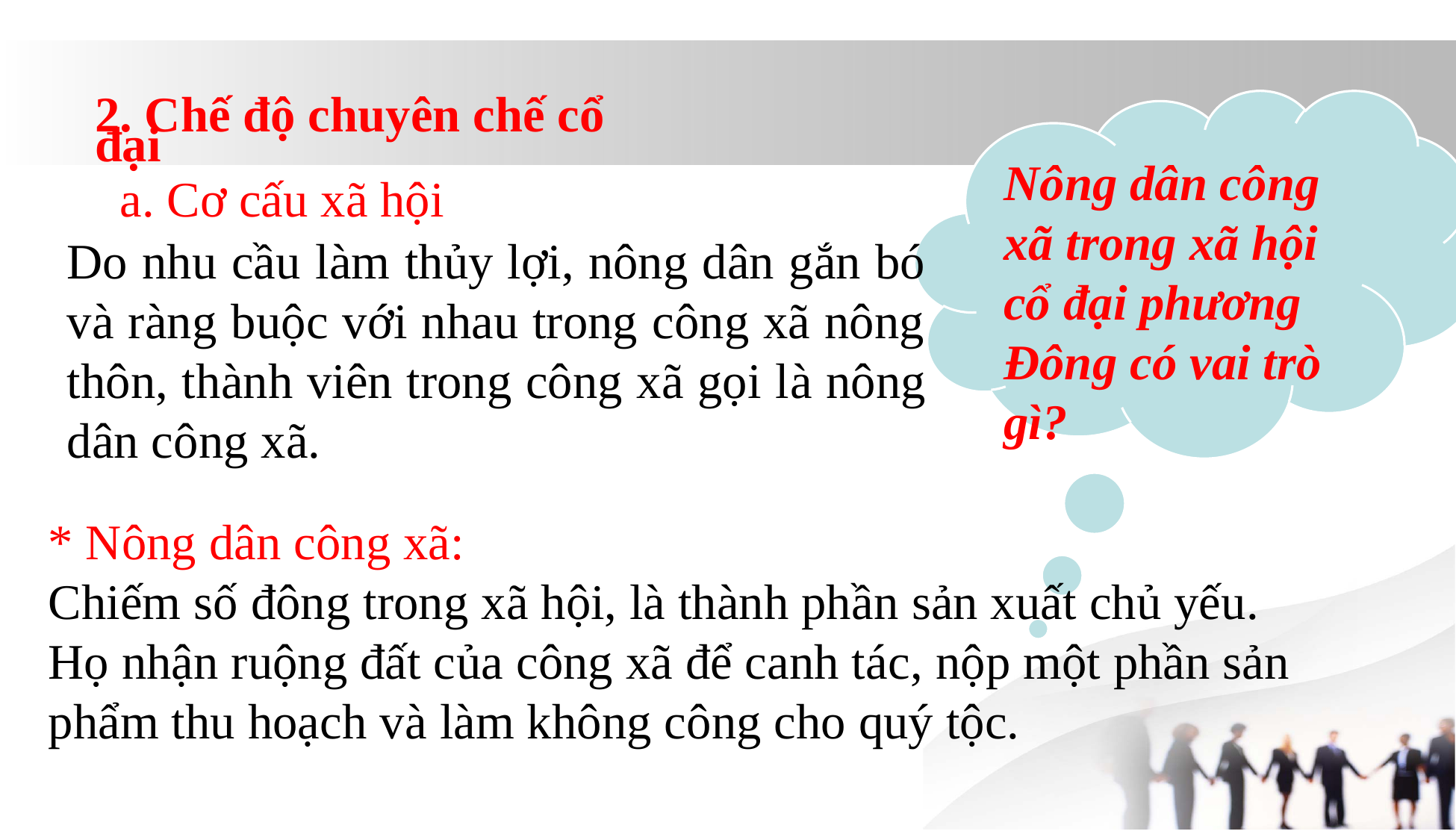

Nông dân công xã trong xã hội cổ đại phương Đông có vai trò gì?
2. Chế độ chuyên chế cổ đại
  a. Cơ cấu xã hội
Do nhu cầu làm thủy lợi, nông dân gắn bó và ràng buộc với nhau trong công xã nông thôn, thành viên trong công xã gọi là nông dân công xã.
* Nông dân công xã:
Chiếm số đông trong xã hội, là thành phần sản xuất chủ yếu. Họ nhận ruộng đất của công xã để canh tác, nộp một phần sản phẩm thu hoạch và làm không công cho quý tộc.